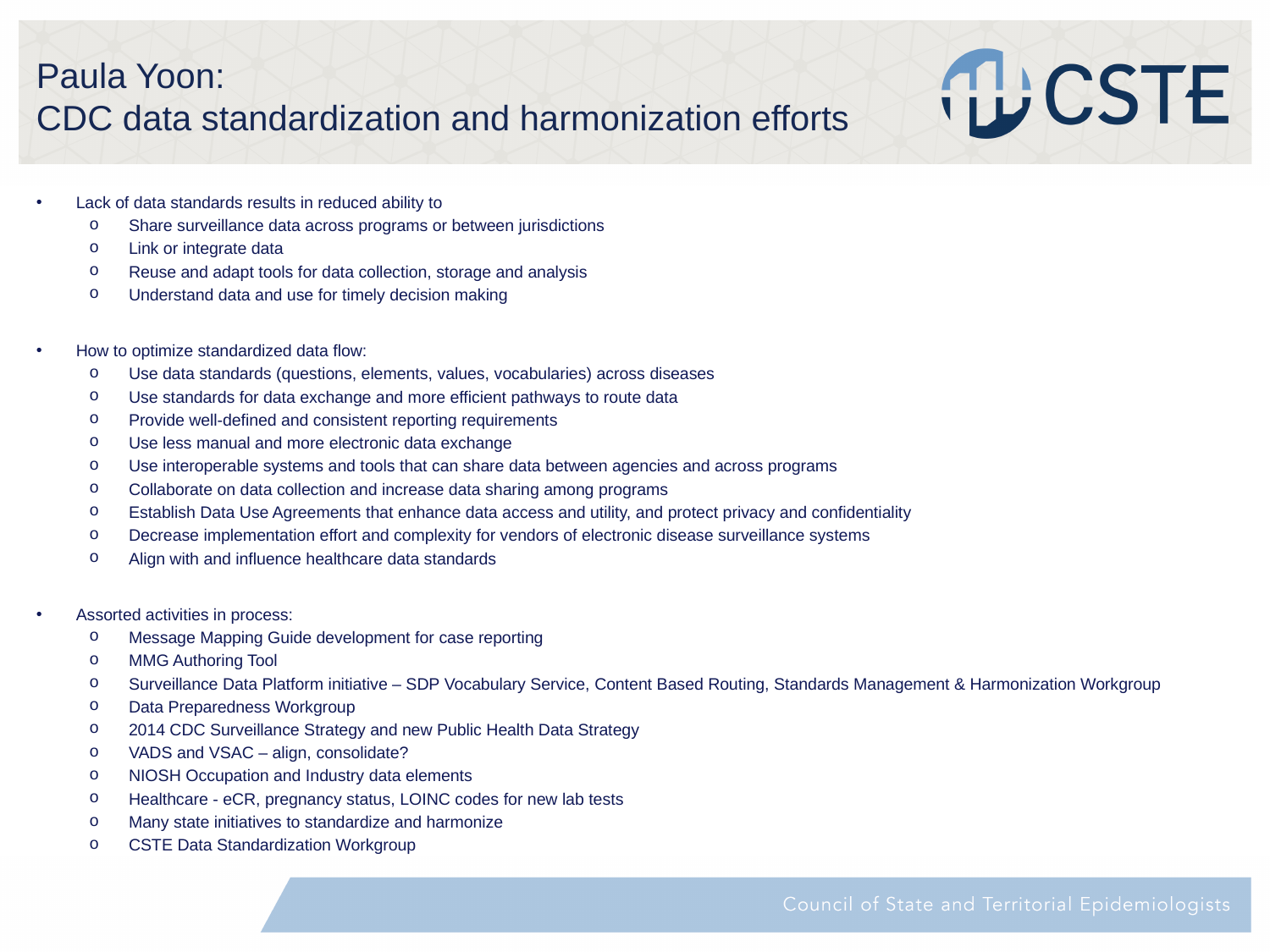

# Paula Yoon: CDC data standardization and harmonization efforts
Lack of data standards results in reduced ability to
Share surveillance data across programs or between jurisdictions
Link or integrate data
Reuse and adapt tools for data collection, storage and analysis
Understand data and use for timely decision making

How to optimize standardized data flow:
Use data standards (questions, elements, values, vocabularies) across diseases
Use standards for data exchange and more efficient pathways to route data
Provide well-defined and consistent reporting requirements
Use less manual and more electronic data exchange
Use interoperable systems and tools that can share data between agencies and across programs
Collaborate on data collection and increase data sharing among programs
Establish Data Use Agreements that enhance data access and utility, and protect privacy and confidentiality
Decrease implementation effort and complexity for vendors of electronic disease surveillance systems
Align with and influence healthcare data standards

Assorted activities in process:
Message Mapping Guide development for case reporting
MMG Authoring Tool
Surveillance Data Platform initiative – SDP Vocabulary Service, Content Based Routing, Standards Management & Harmonization Workgroup
Data Preparedness Workgroup
2014 CDC Surveillance Strategy and new Public Health Data Strategy
VADS and VSAC – align, consolidate?
NIOSH Occupation and Industry data elements
Healthcare - eCR, pregnancy status, LOINC codes for new lab tests
Many state initiatives to standardize and harmonize
CSTE Data Standardization Workgroup